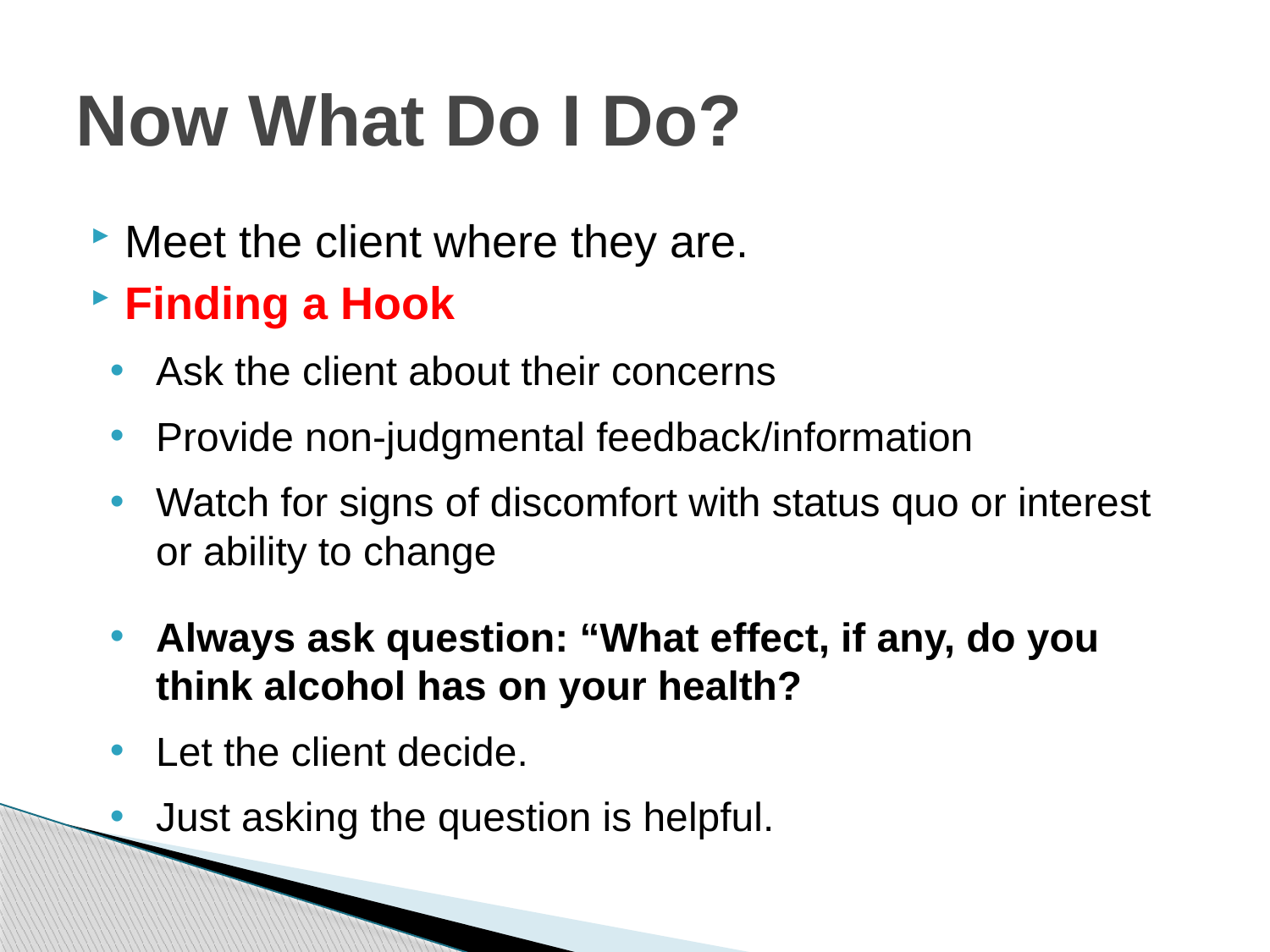

# Now What Do I Do?
Meet the client where they are.
Finding a Hook
Ask the client about their concerns
Provide non-judgmental feedback/information
Watch for signs of discomfort with status quo or interest or ability to change
Always ask question: “What effect, if any, do you think alcohol has on your health?
Let the client decide.
Just asking the question is helpful.
51